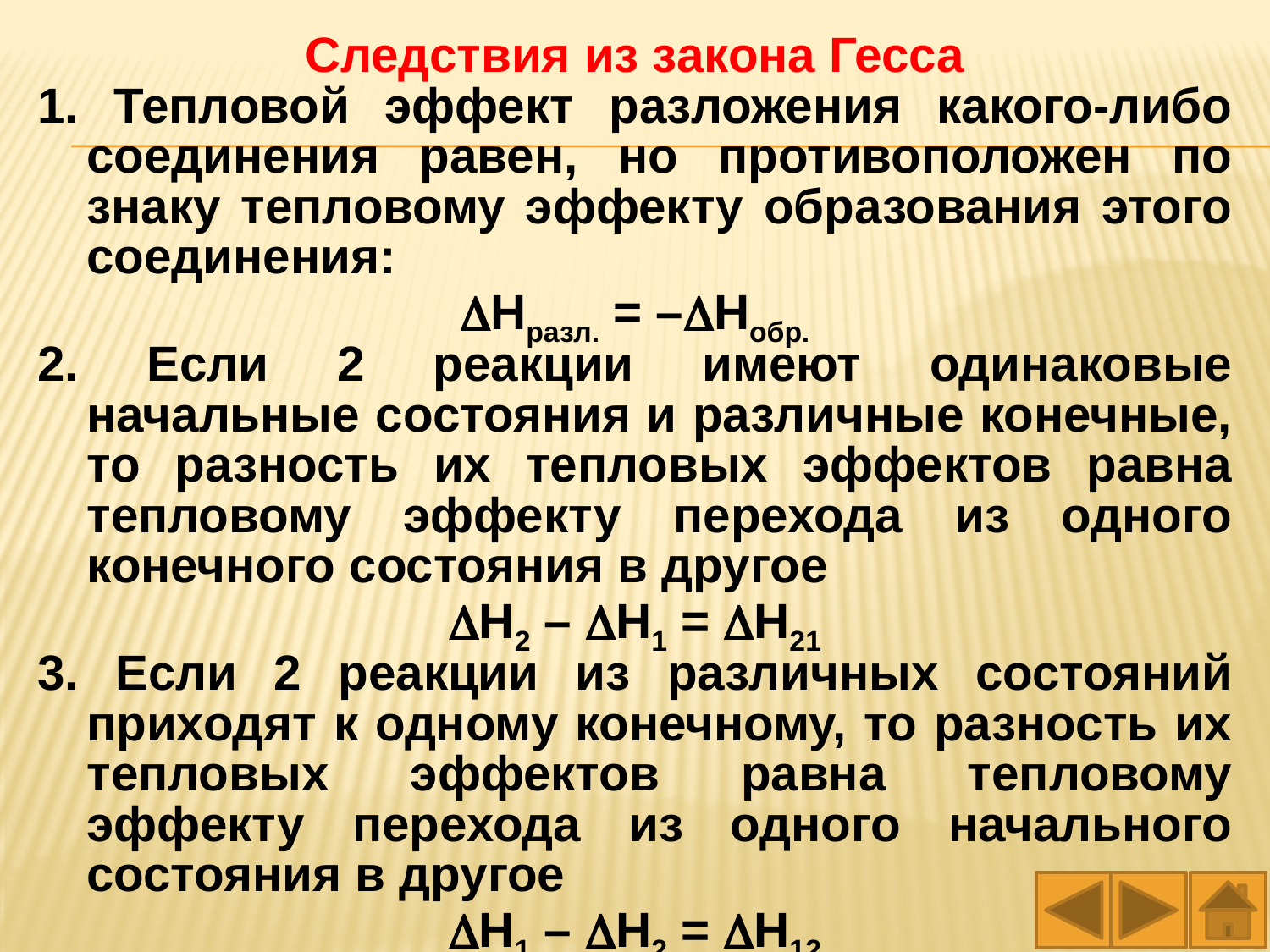

Следствия из закона Гесса
1. Тепловой эффект разложения какого-либо соединения равен, но противоположен по знаку тепловому эффекту образования этого соединения:
ΔНразл. = –ΔНобр.
2. Если 2 реакции имеют одинаковые начальные состояния и различные конечные, то разность их тепловых эффектов равна тепловому эффекту перехода из одного конечного состояния в другое
ΔН2 – ΔН1 = ΔН21
3. Если 2 реакции из различных состояний приходят к одному конечному, то разность их тепловых эффектов равна тепловому эффекту перехода из одного начального состояния в другое
ΔН1 – ΔН2 = ΔН12